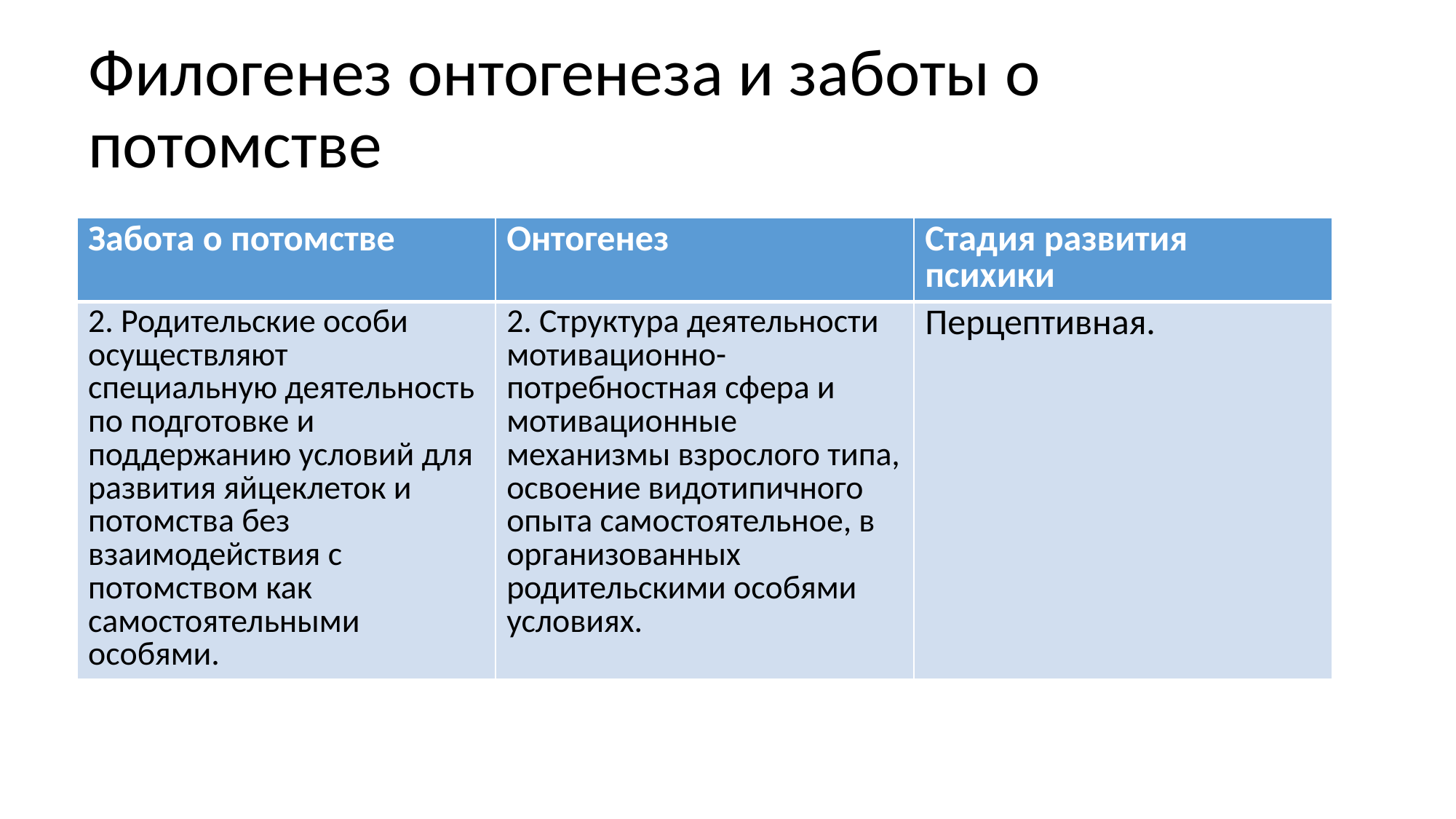

# Филогенез онтогенеза и заботы о потомстве
| Забота о потомстве | Онтогенез | Стадия развития психики |
| --- | --- | --- |
| 2. Родительские особи осуществляют специальную деятельность по подготовке и поддержанию условий для развития яйцеклеток и потомства без взаимодействия с потомством как самостоятельными особями. | 2. Структура деятельности мотивационно-потребностная сфера и мотивационные механизмы взрослого типа, освоение видотипичного опыта самостоятельное, в организованных родительскими особями условиях. | Перцептивная. |